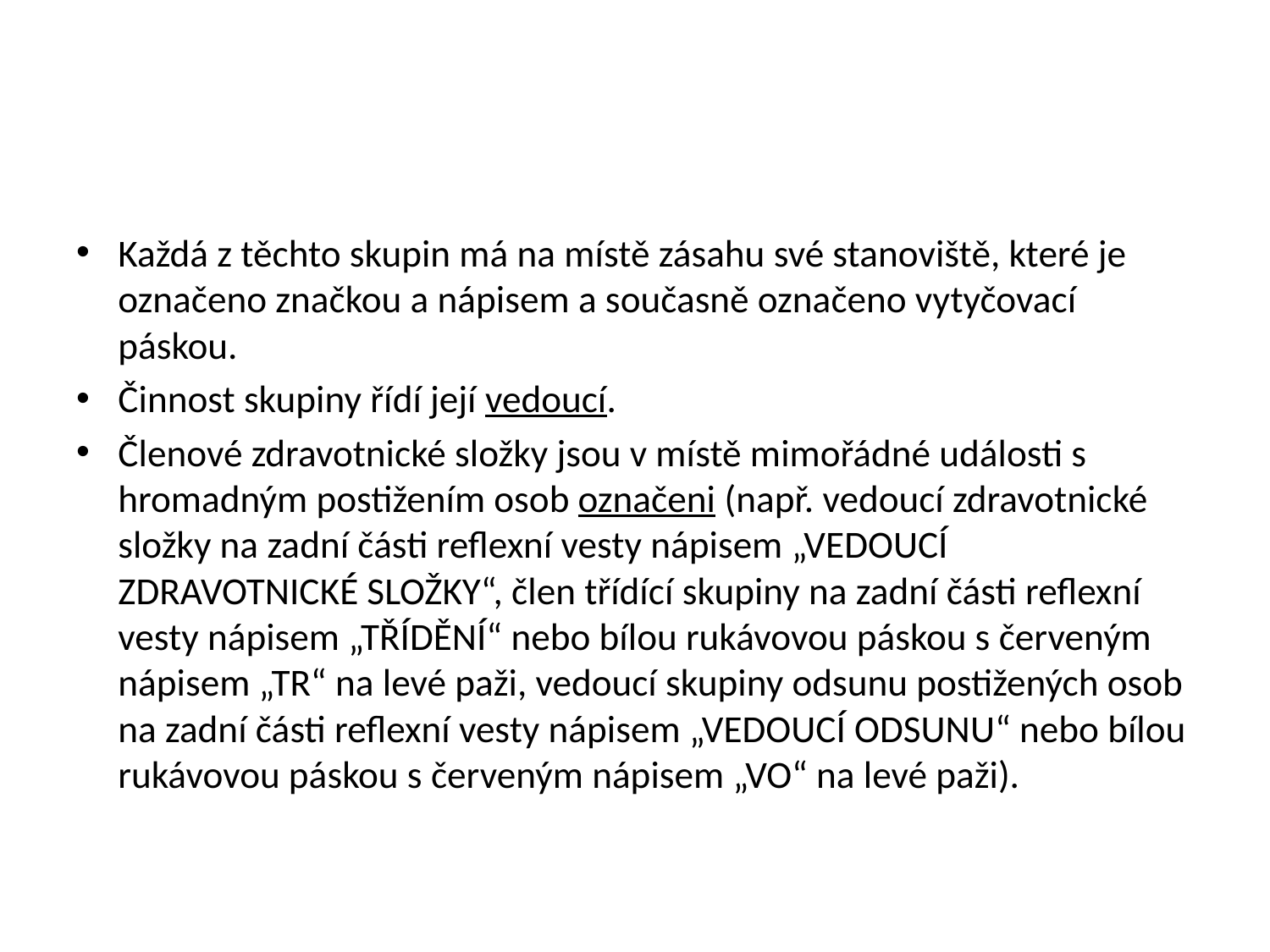

#
Každá z těchto skupin má na místě zásahu své stanoviště, které je označeno značkou a nápisem a současně označeno vytyčovací páskou.
Činnost skupiny řídí její vedoucí.
Členové zdravotnické složky jsou v místě mimořádné události s hromadným postižením osob označeni (např. vedoucí zdravotnické složky na zadní části reflexní vesty nápisem „VEDOUCÍ ZDRAVOTNICKÉ SLOŽKY“, člen třídící skupiny na zadní části reflexní vesty nápisem „TŘÍDĚNÍ“ nebo bílou rukávovou páskou s červeným nápisem „TR“ na levé paži, vedoucí skupiny odsunu postižených osob na zadní části reflexní vesty nápisem „VEDOUCÍ ODSUNU“ nebo bílou rukávovou páskou s červeným nápisem „VO“ na levé paži).